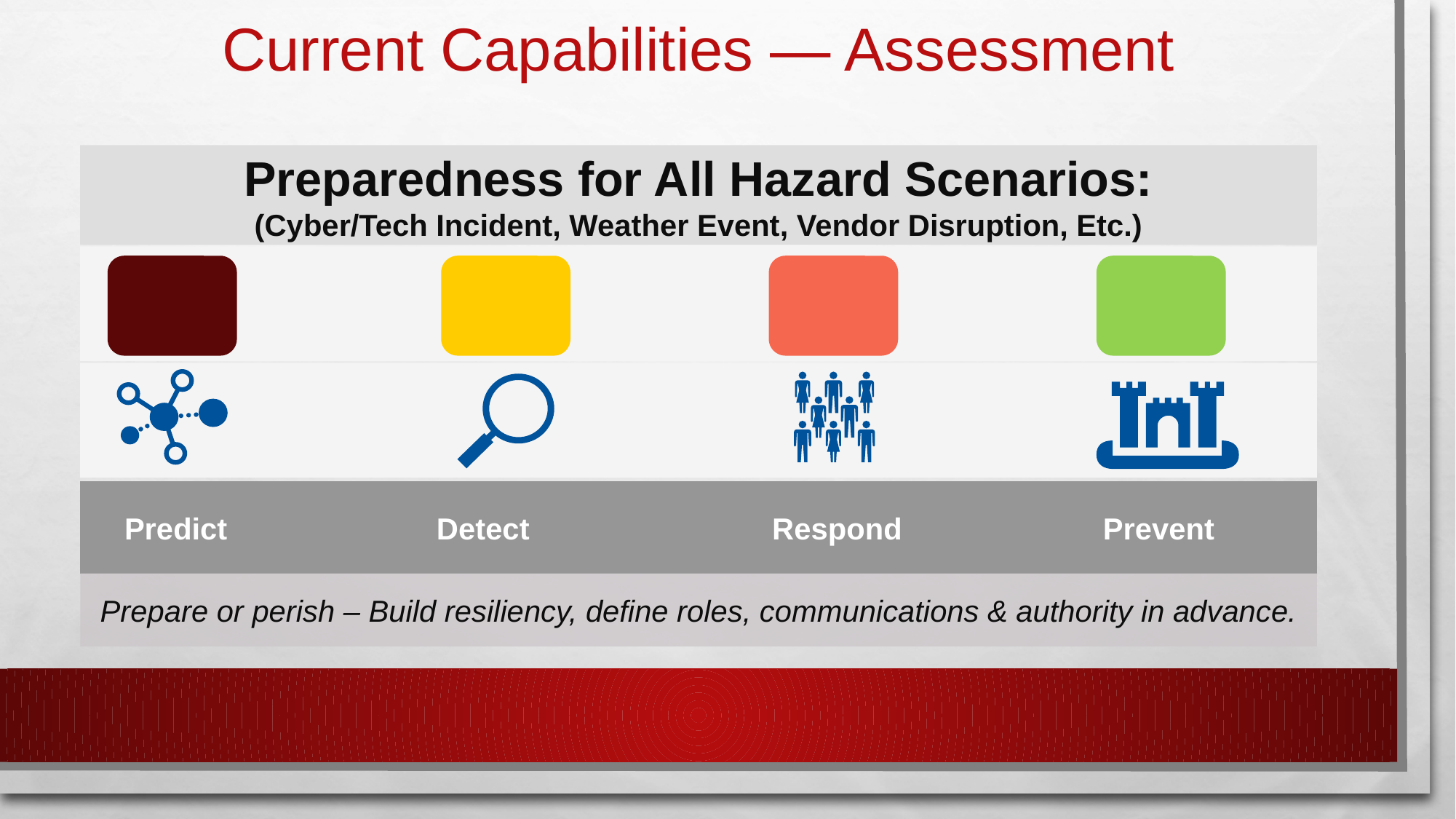

# Current Capabilities — Assessment
Preparedness for All Hazard Scenarios:
(Cyber/Tech Incident, Weather Event, Vendor Disruption, Etc.)

    Predict                         Detect                             Respond                        Prevent
Prepare or perish – Build resiliency, define roles, communications & authority in advance.